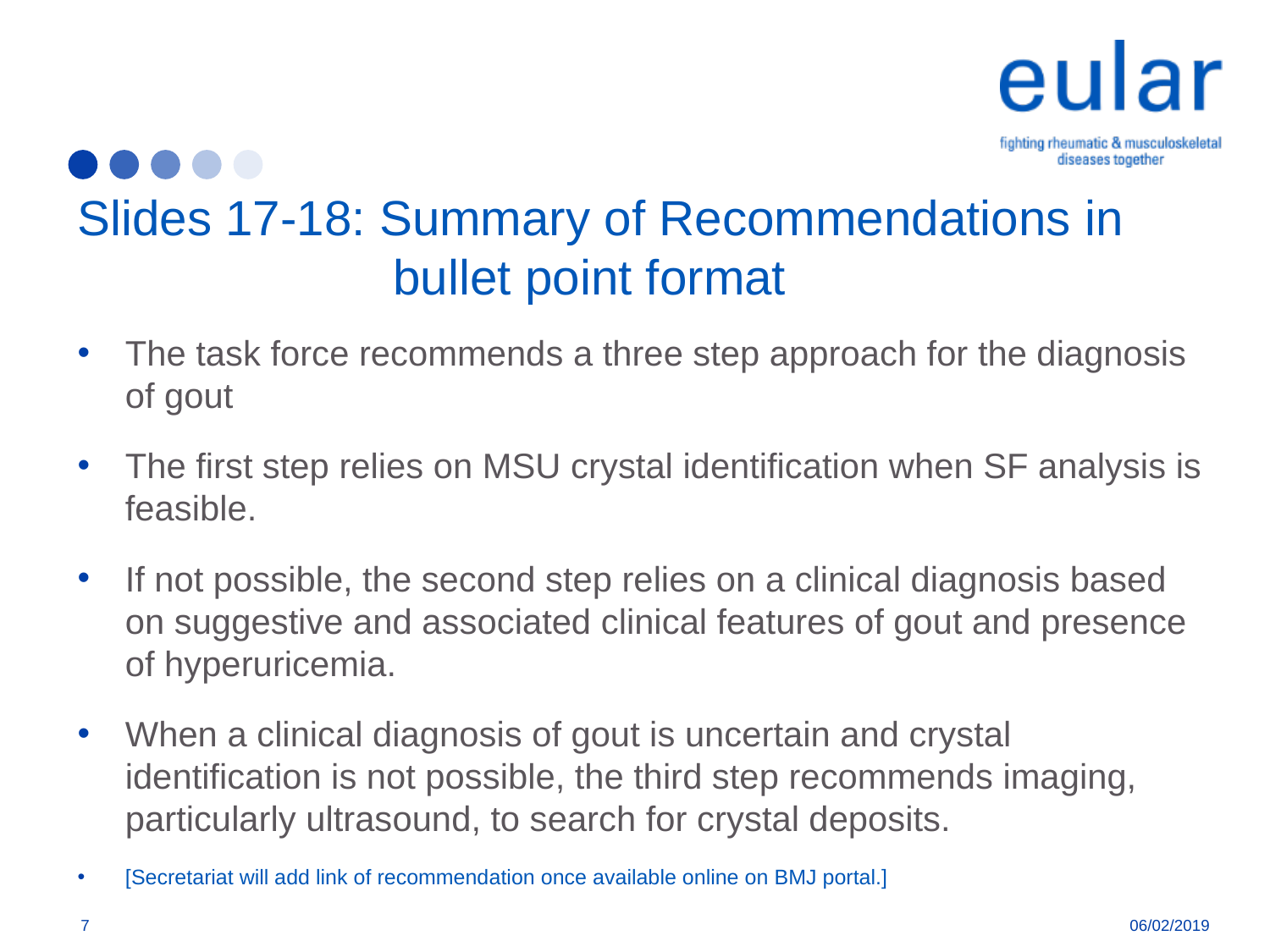

# Slides 17-18: Summary of Recommendations in bullet point format
The task force recommends a three step approach for the diagnosis of gout
The first step relies on MSU crystal identification when SF analysis is feasible.
If not possible, the second step relies on a clinical diagnosis based on suggestive and associated clinical features of gout and presence of hyperuricemia.
When a clinical diagnosis of gout is uncertain and crystal identification is not possible, the third step recommends imaging, particularly ultrasound, to search for crystal deposits.
[Secretariat will add link of recommendation once available online on BMJ portal.]
7
06/02/2019